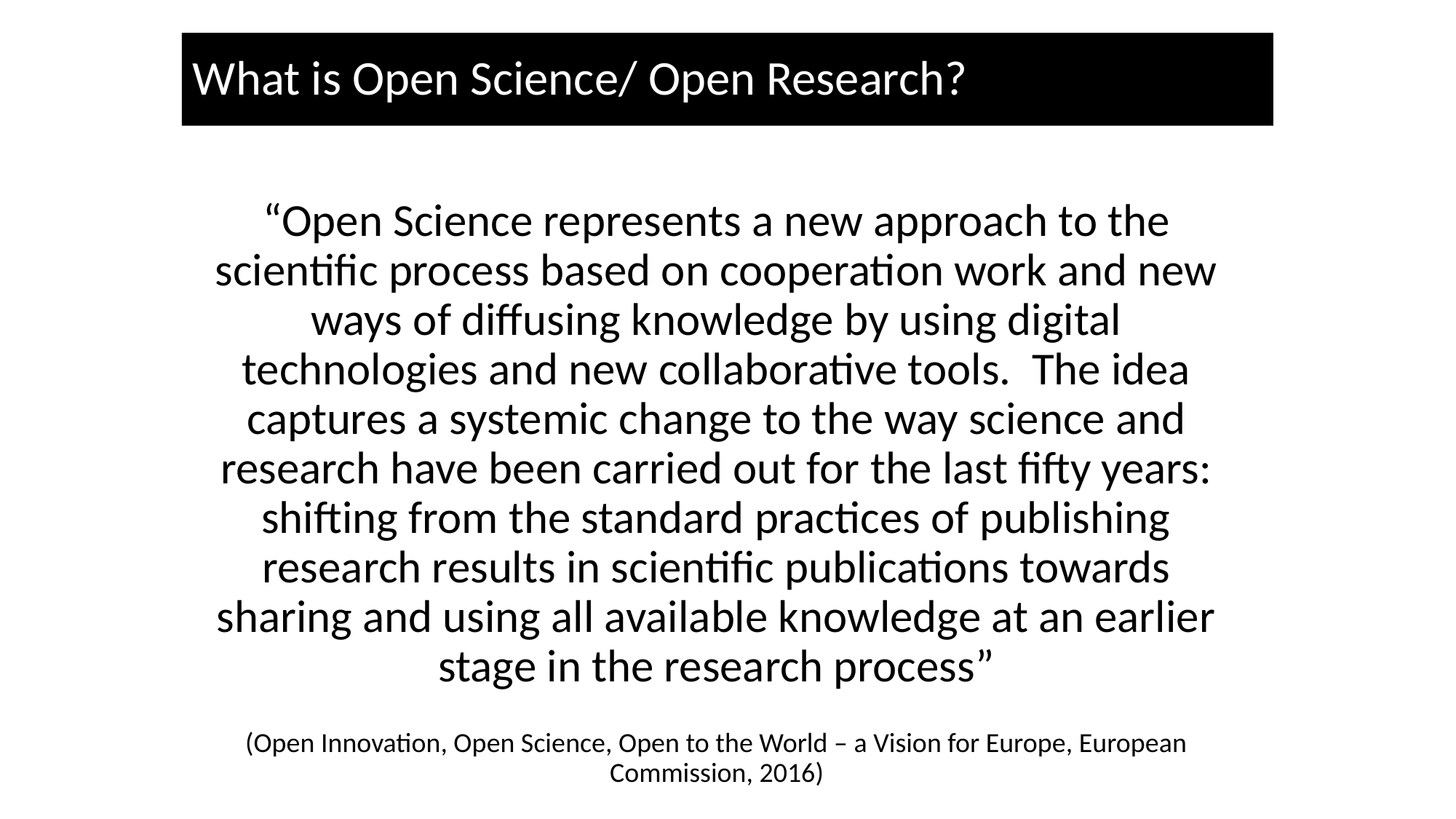

# What is Open Science/ Open Research?
“Open Science represents a new approach to the scientific process based on cooperation work and new ways of diffusing knowledge by using digital technologies and new collaborative tools.  The idea captures a systemic change to the way science and research have been carried out for the last fifty years: shifting from the standard practices of publishing research results in scientific publications towards sharing and using all available knowledge at an earlier stage in the research process”

(Open Innovation, Open Science, Open to the World – a Vision for Europe, European Commission, 2016)